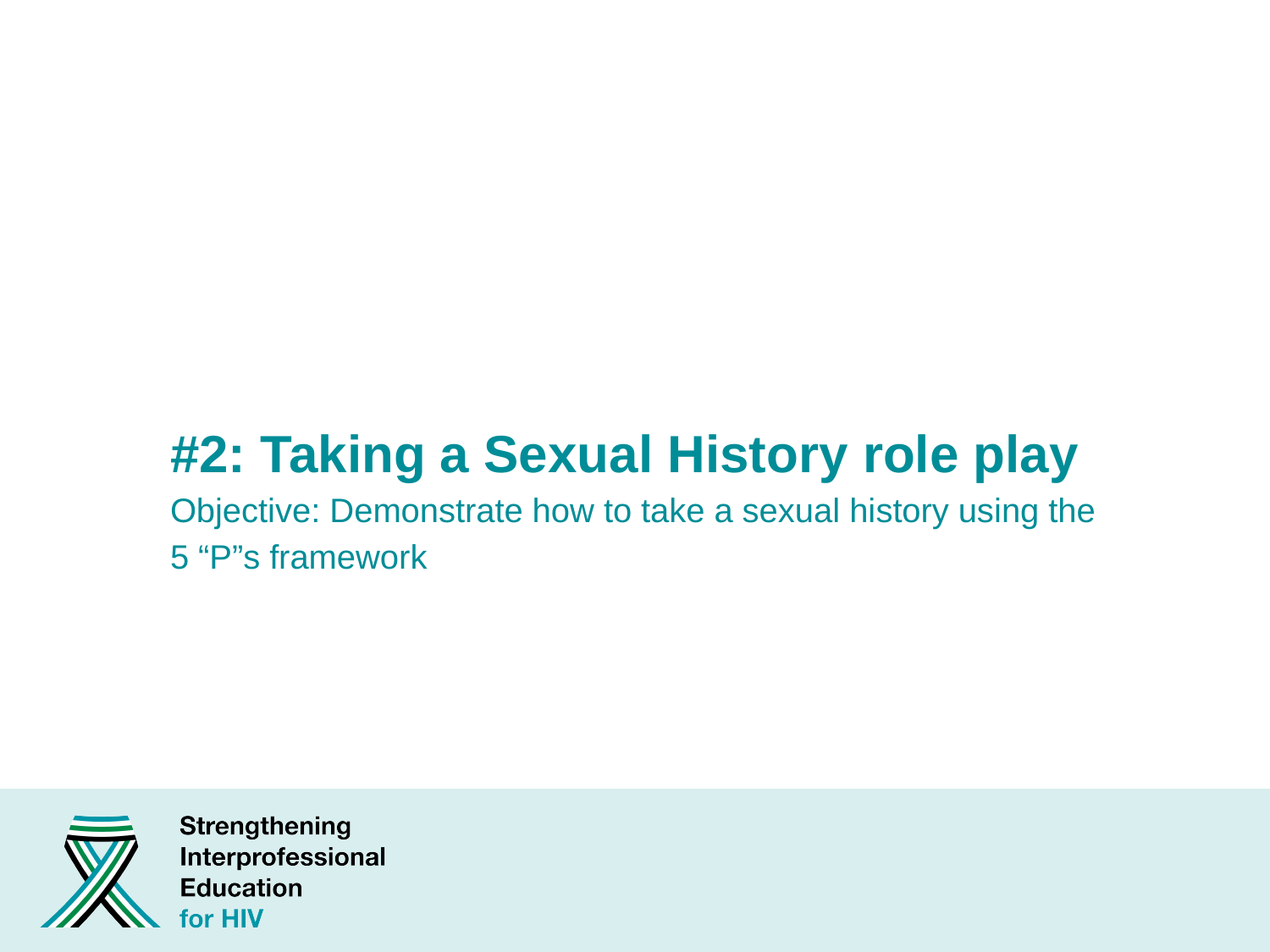

# #2: Taking a Sexual History role play Objective: Demonstrate how to take a sexual history using the 5 “P”s framework